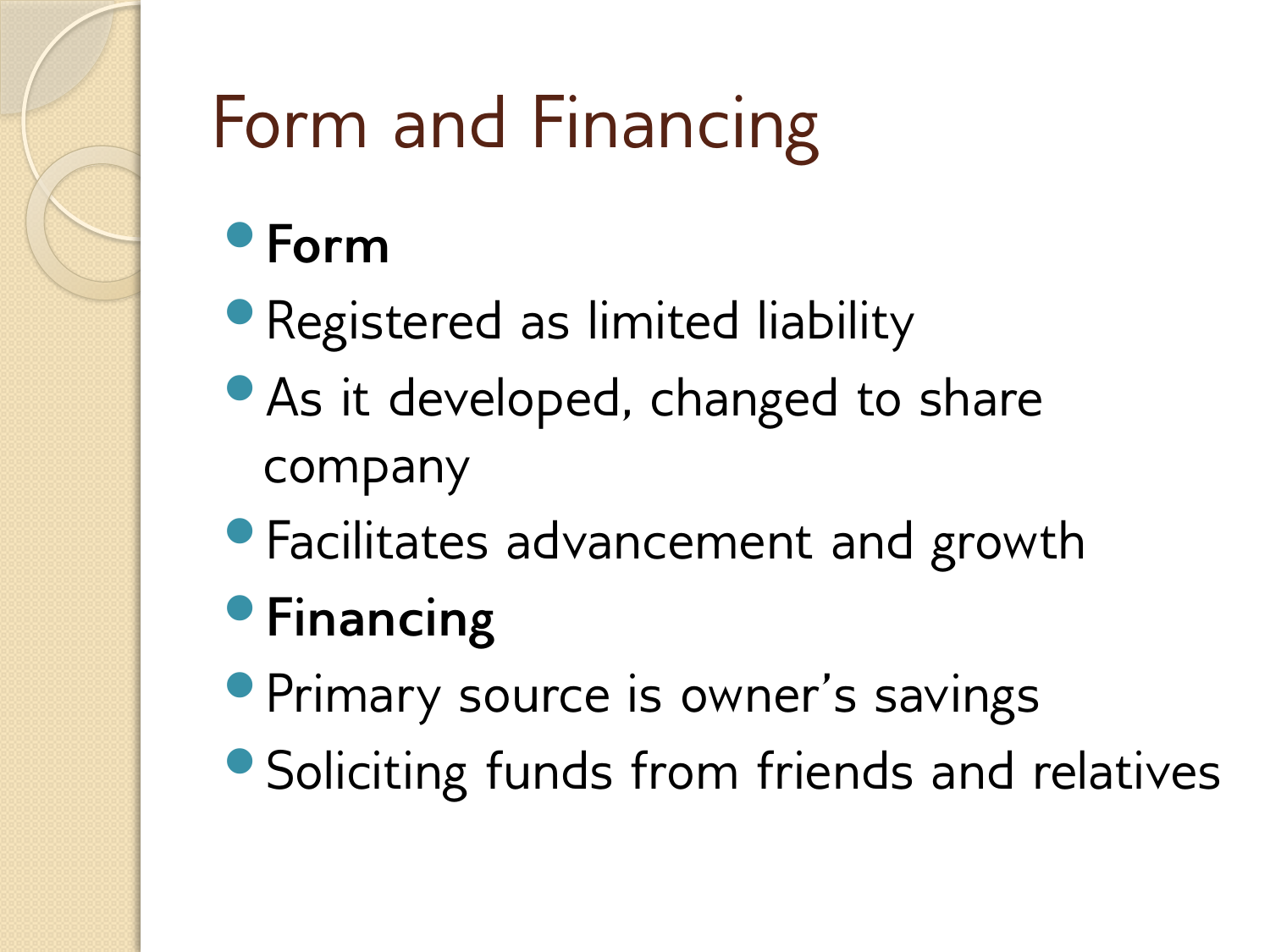

# Form and Financing
Form
Registered as limited liability
As it developed, changed to share company
Facilitates advancement and growth
Financing
Primary source is owner’s savings
Soliciting funds from friends and relatives